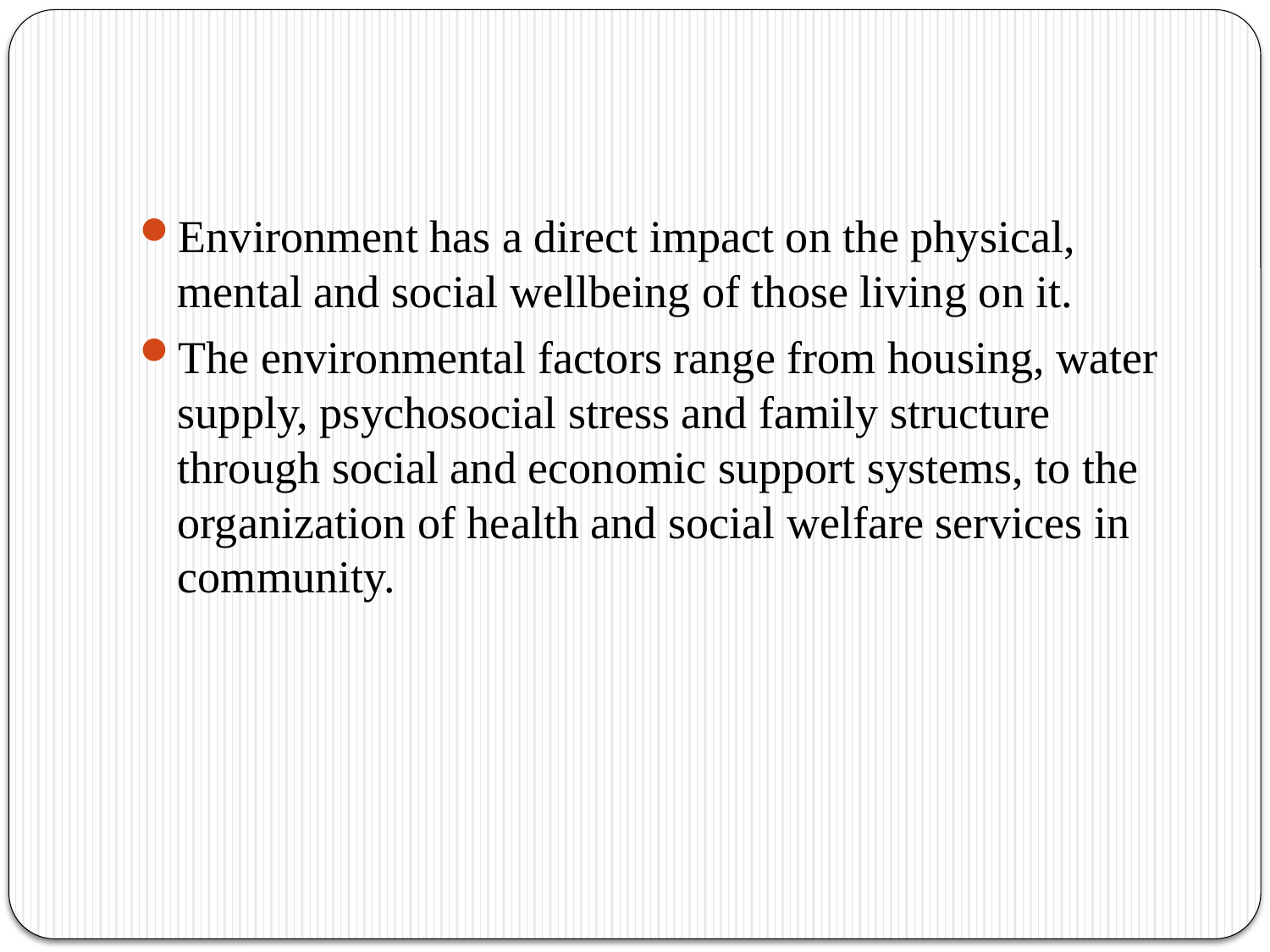

#
Environment has a direct impact on the physical, mental and social wellbeing of those living on it.
The environmental factors range from housing, water supply, psychosocial stress and family structure through social and economic support systems, to the organization of health and social welfare services in community.